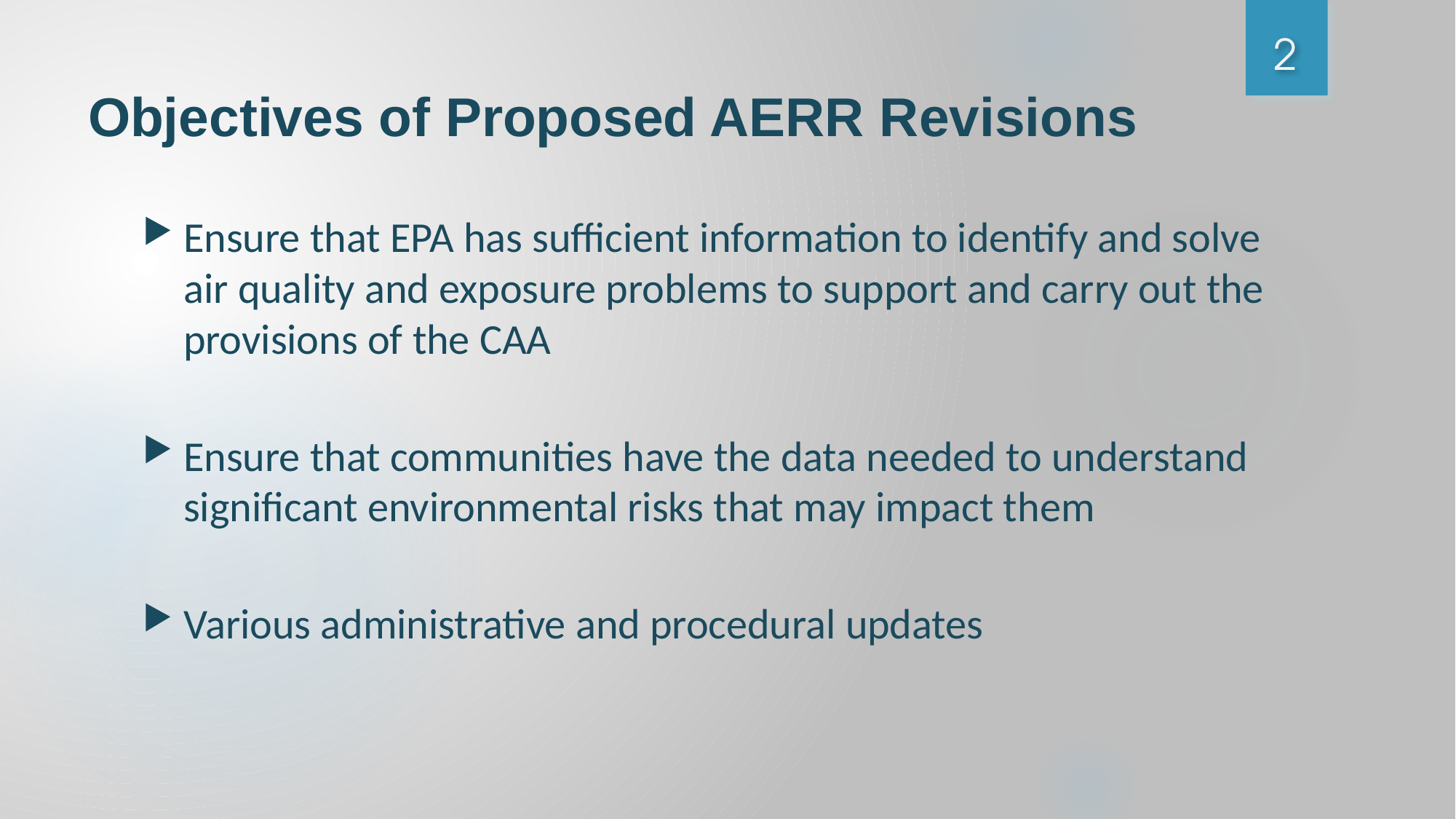

2
# Objectives of Proposed AERR Revisions
Ensure that EPA has sufficient information to identify and solve air quality and exposure problems to support and carry out the provisions of the CAA
Ensure that communities have the data needed to understand significant environmental risks that may impact them
Various administrative and procedural updates